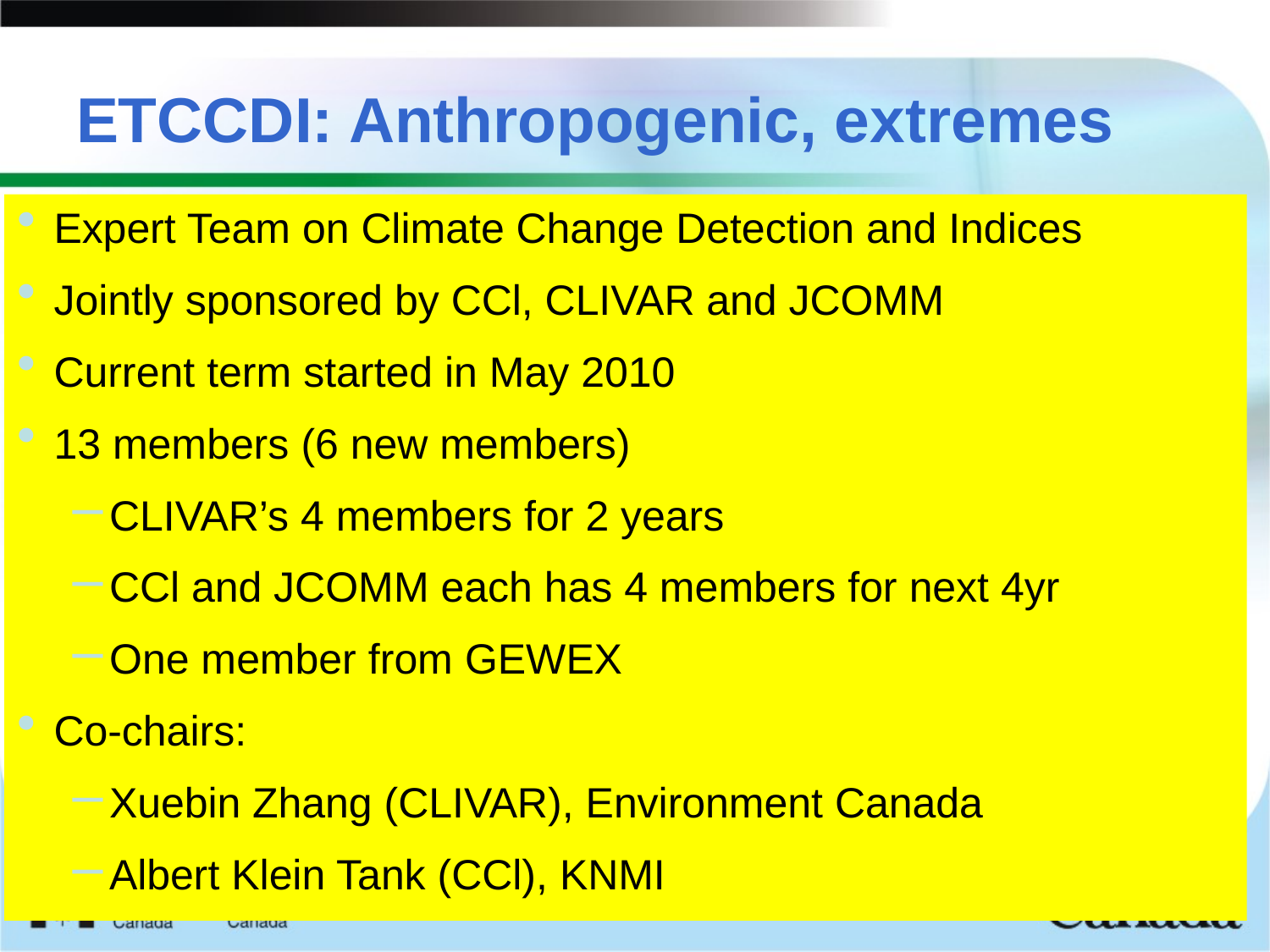

# ETCCDI: Anthropogenic, extremes
Expert Team on Climate Change Detection and Indices
Jointly sponsored by CCl, CLIVAR and JCOMM
Current term started in May 2010
13 members (6 new members)
CLIVAR’s 4 members for 2 years
CCl and JCOMM each has 4 members for next 4yr
One member from GEWEX
Co-chairs:
Xuebin Zhang (CLIVAR), Environment Canada
Albert Klein Tank (CCl), KNMI